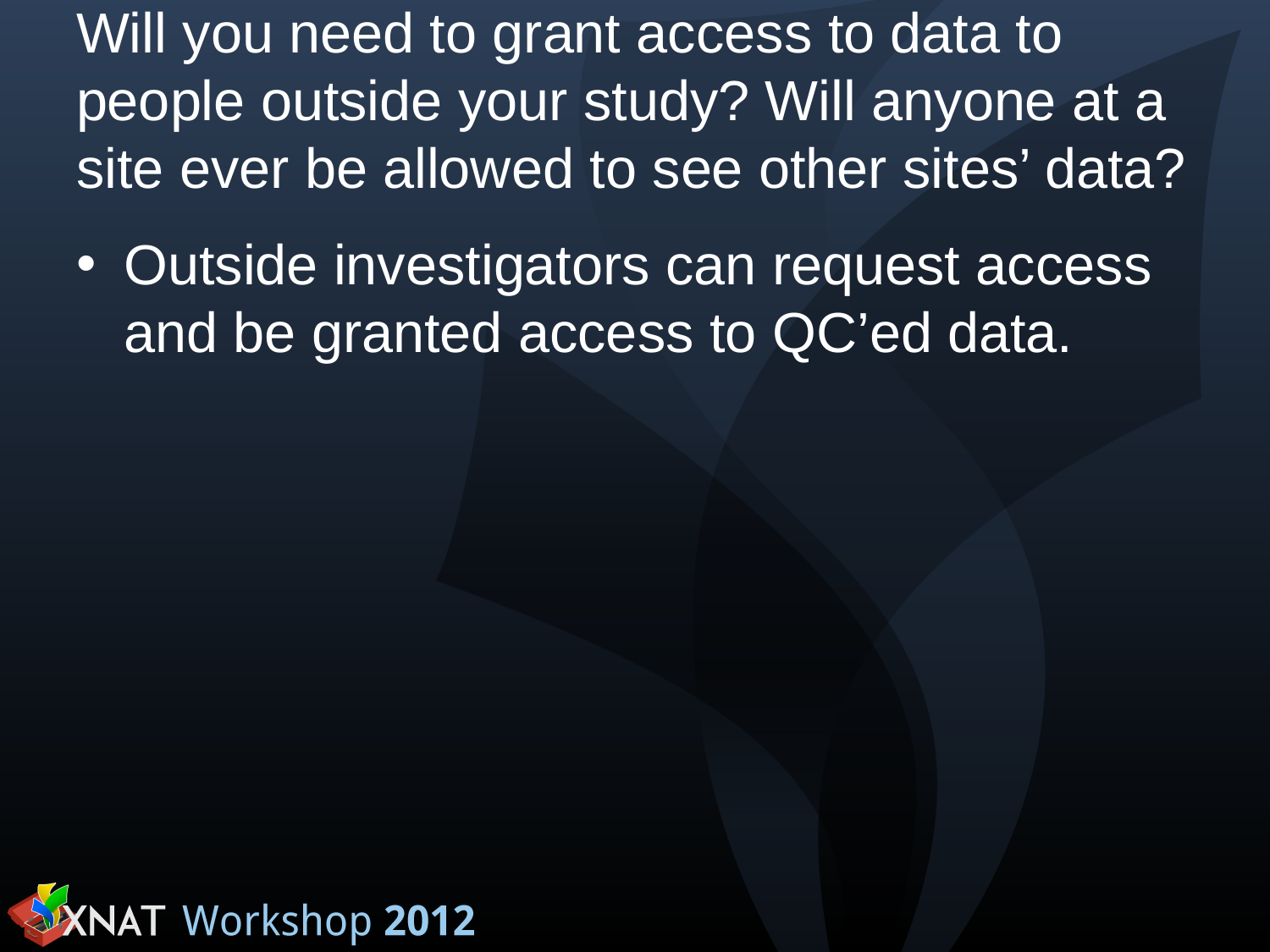

# Will you need to grant access to data to people outside your study? Will anyone at a site ever be allowed to see other sites’ data?
Outside investigators can request access and be granted access to QC’ed data.